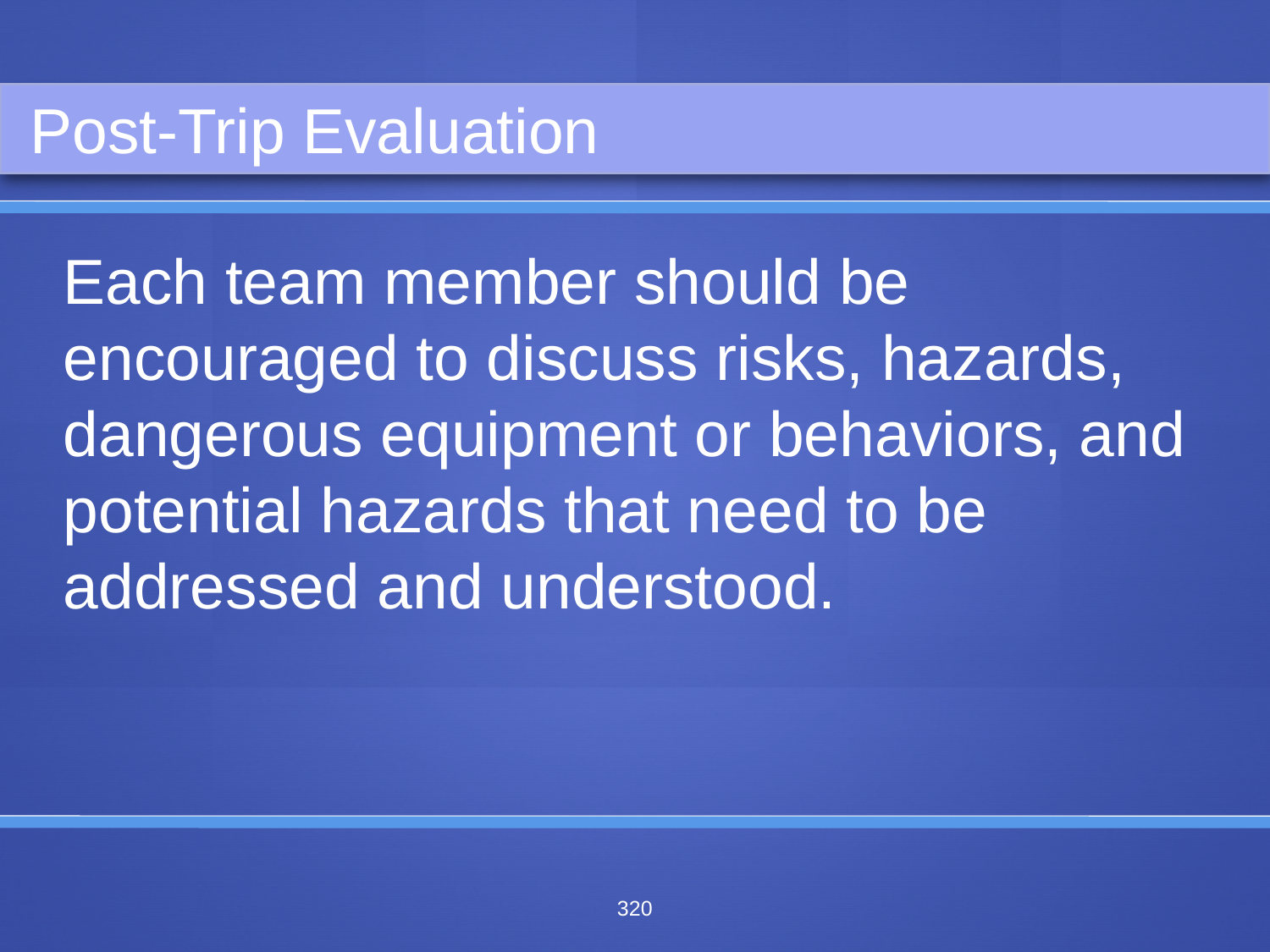

Post-Trip Evaluation
Each team member should be encouraged to discuss risks, hazards, dangerous equipment or behaviors, and potential hazards that need to be addressed and understood.

320